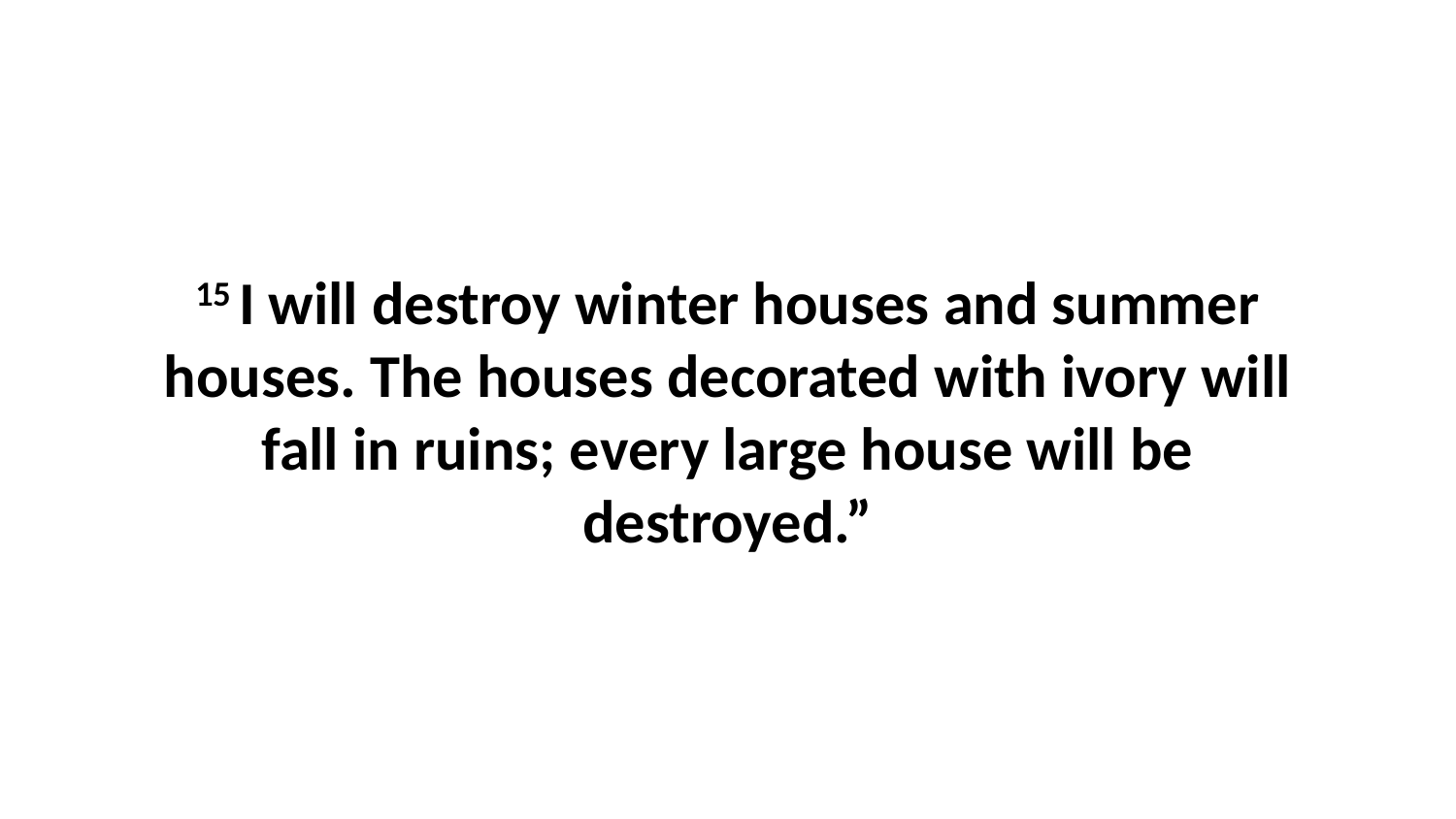

15 I will destroy winter houses and summer houses. The houses decorated with ivory will fall in ruins; every large house will be destroyed.”